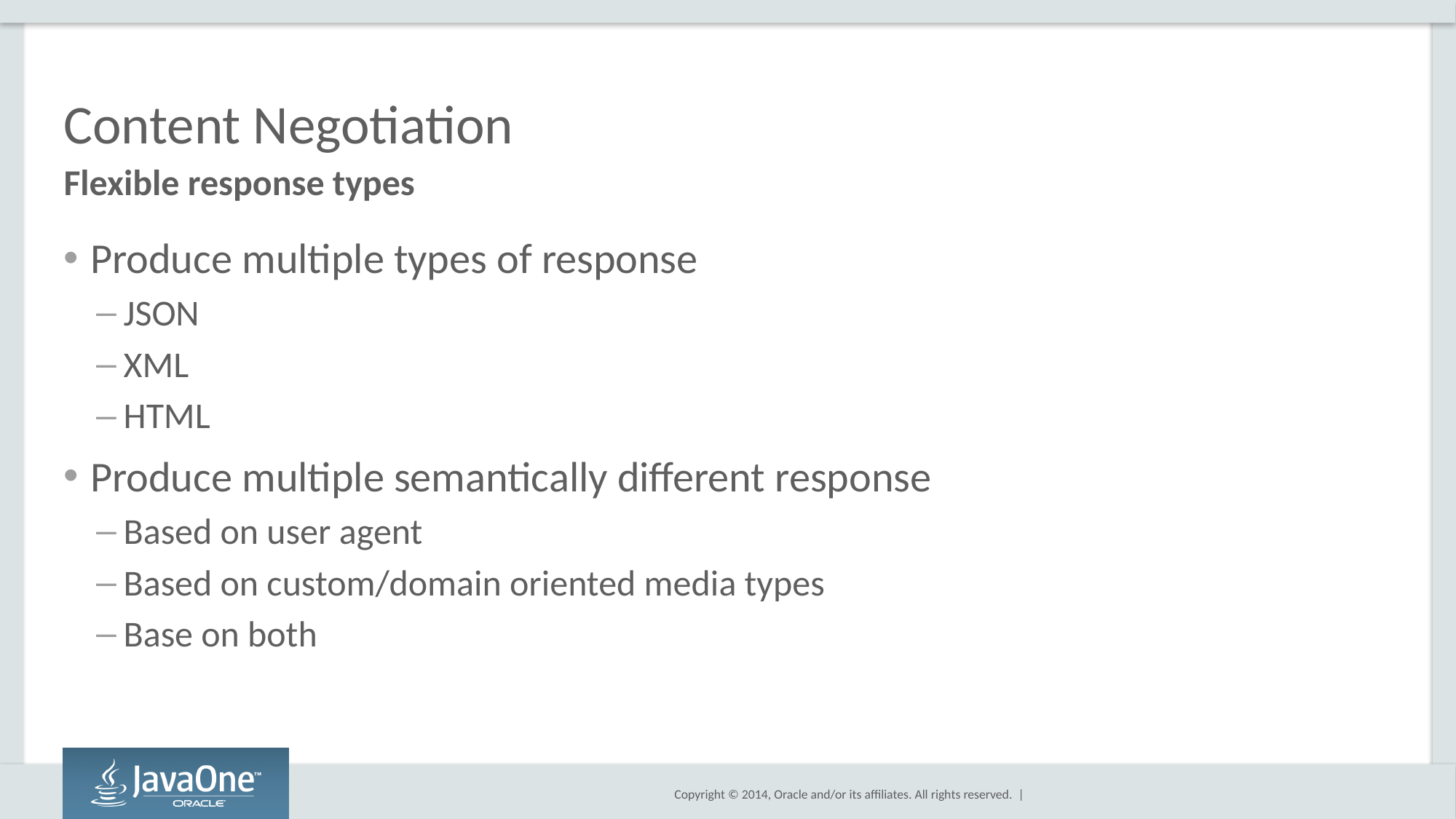

# Content Negotiation
Flexible response types
Produce multiple types of response
JSON
XML
HTML
Produce multiple semantically different response
Based on user agent
Based on custom/domain oriented media types
Base on both